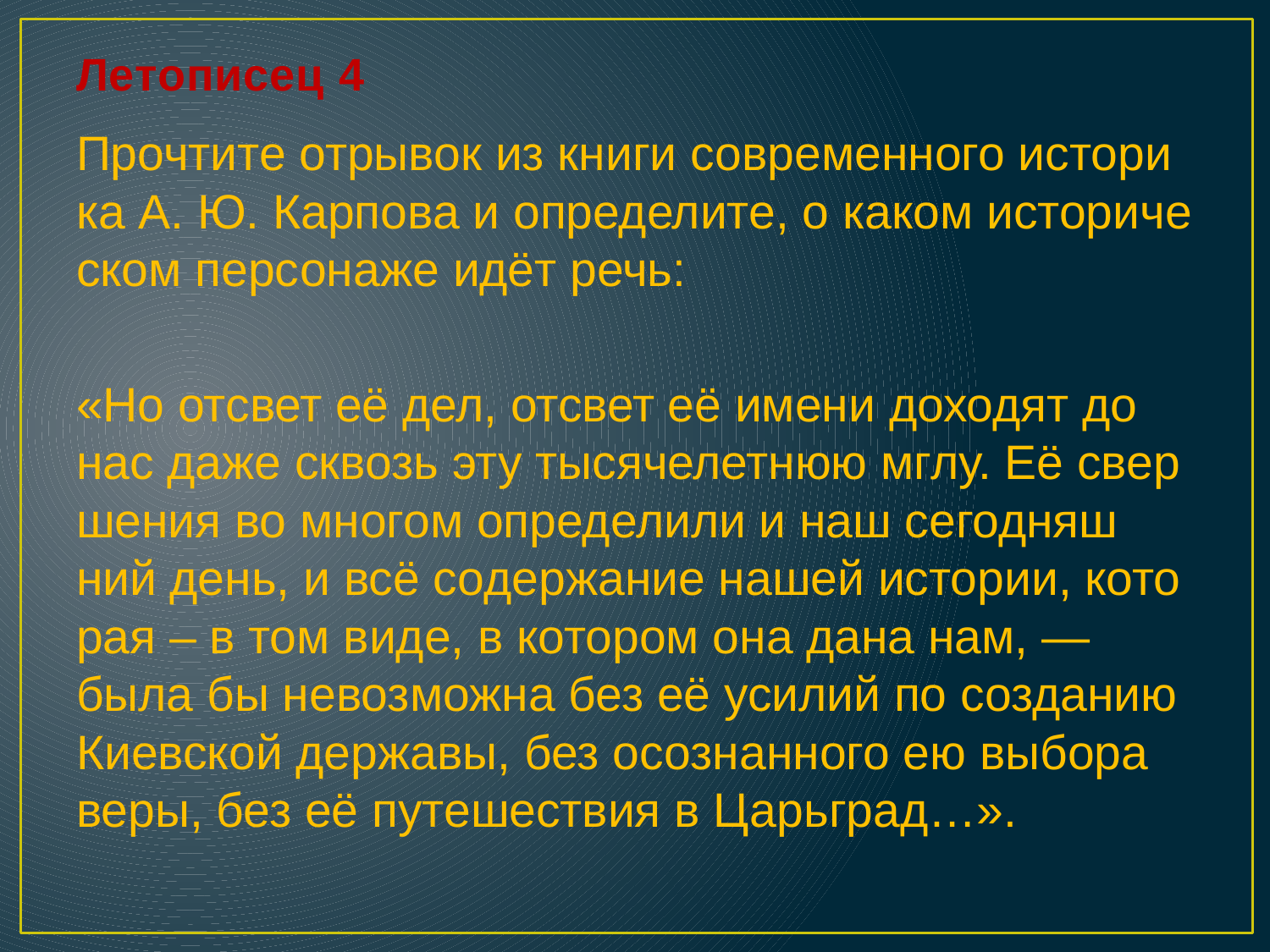

# Летописец 4
Про­чти­те от­ры­вок из книги со­вре­мен­но­го ис­то­ри­ка А. Ю. Кар­по­ва и опре­де­ли­те, о каком ис­то­ри­че­ском пер­со­на­же идёт речь:

«Но от­свет её дел, от­свет её имени до­хо­дят до нас даже сквозь эту ты­ся­че­лет­нюю мглу. Её свер­ше­ния во мно­гом опре­де­ли­ли и наш се­го­дняш­ний день, и всё со­дер­жа­ние нашей ис­то­рии, ко­то­рая – в том виде, в ко­то­ром она дана нам, — была бы не­воз­мож­на без её уси­лий по со­зда­нию Ки­ев­ской дер­жа­вы, без осо­знан­но­го ею вы­бо­ра веры, без её пу­те­ше­ствия в Ца­рь­град…».